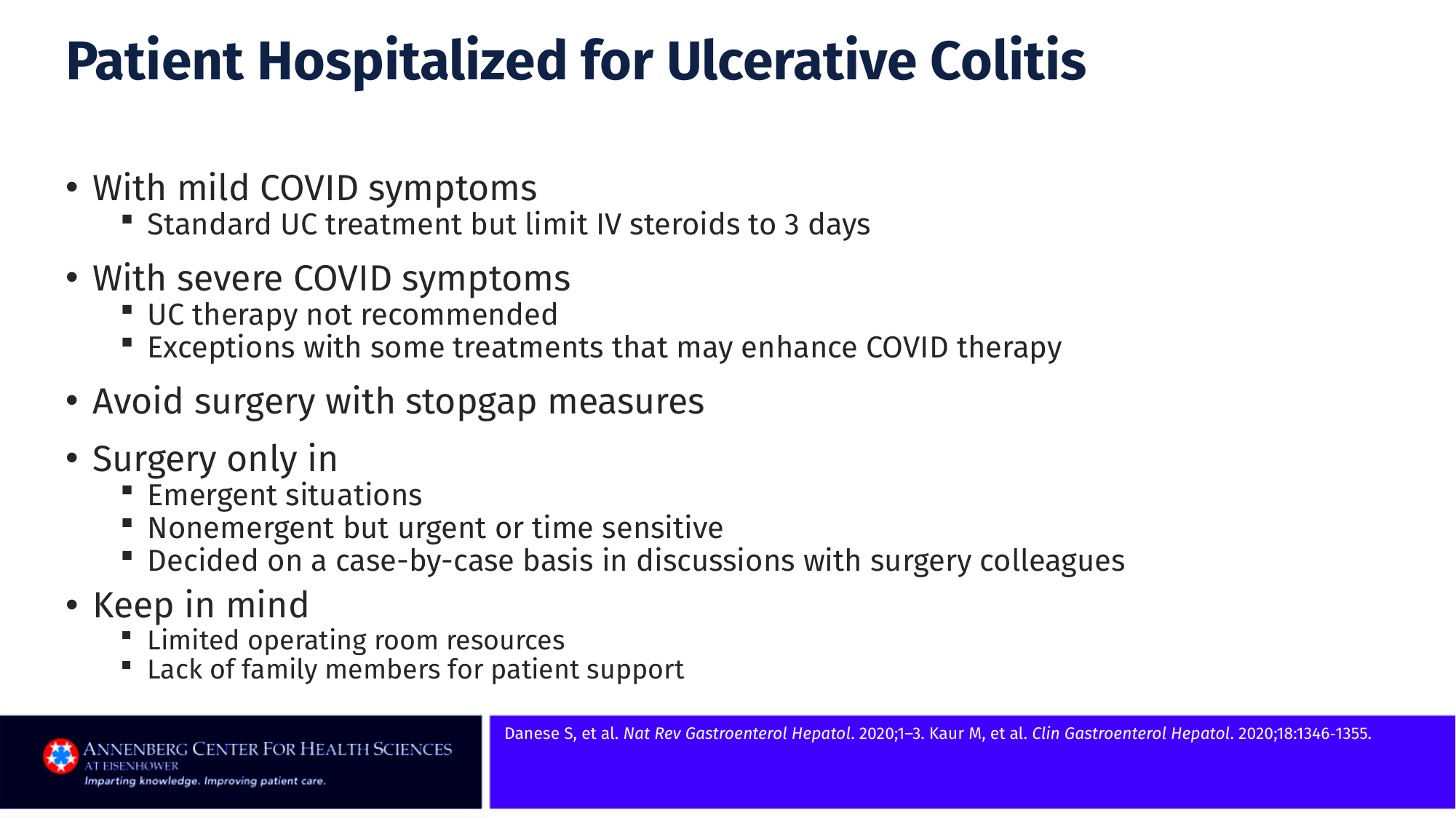

# Patient Hospitalized for Ulcerative Colitis
With mild COVID symptoms
Standard UC treatment but limit IV steroids to 3 days
With severe COVID symptoms
UC therapy not recommended
Exceptions with some treatments that may enhance COVID therapy
Avoid surgery with stopgap measures
Surgery only in
Emergent situations
Nonemergent but urgent or time sensitive
Decided on a case-by-case basis in discussions with surgery colleagues
Keep in mind
Limited operating room resources
Lack of family members for patient support
Danese S, et al. Nat Rev Gastroenterol Hepatol. 2020;1–3. Kaur M, et al. Clin Gastroenterol Hepatol. 2020;18:1346‐1355.